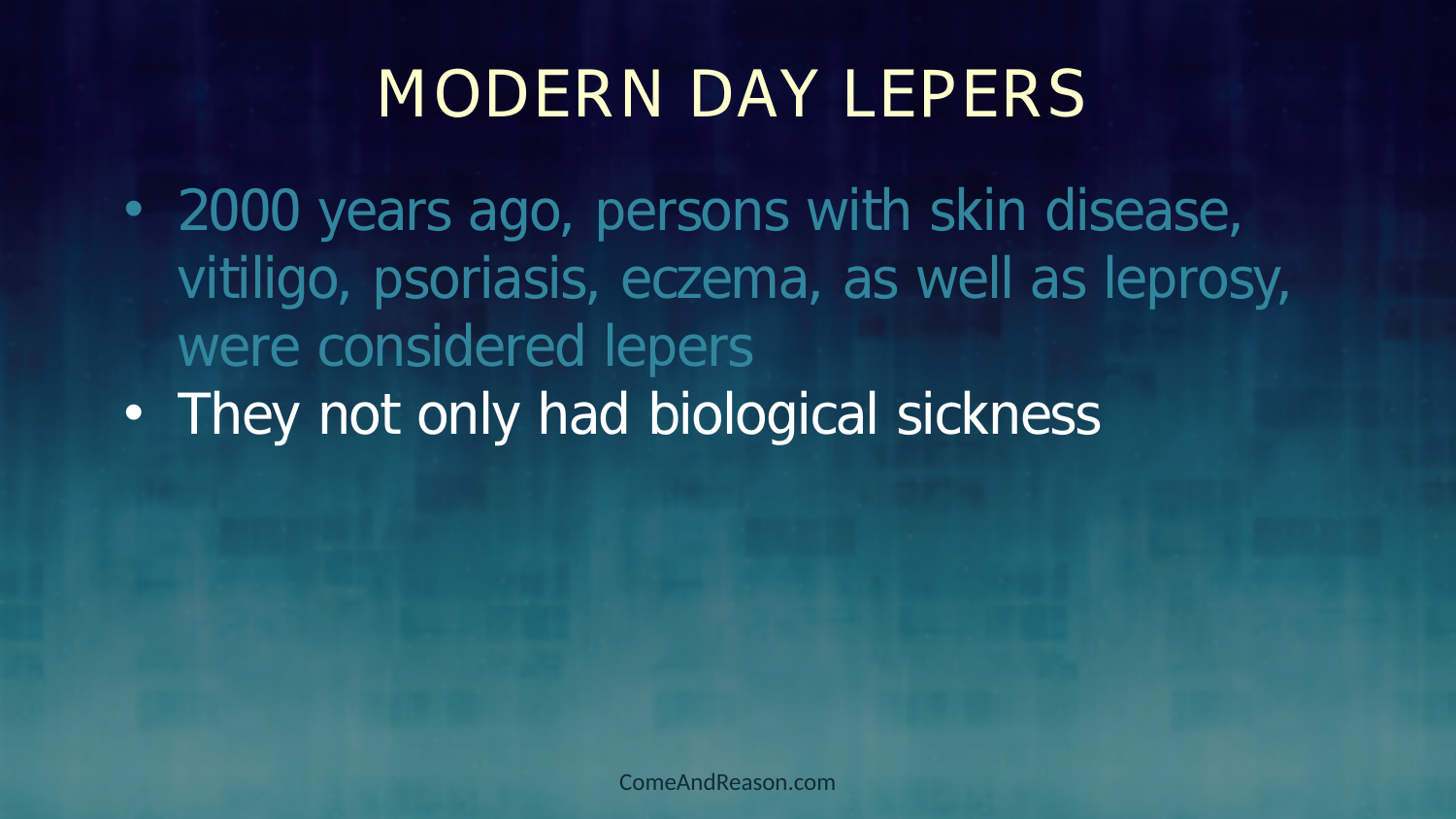

Modern Day Lepers
2000 years ago, persons with skin disease, vitiligo, psoriasis, eczema, as well as leprosy, were considered lepers
They not only had biological sickness
ComeAndReason.com